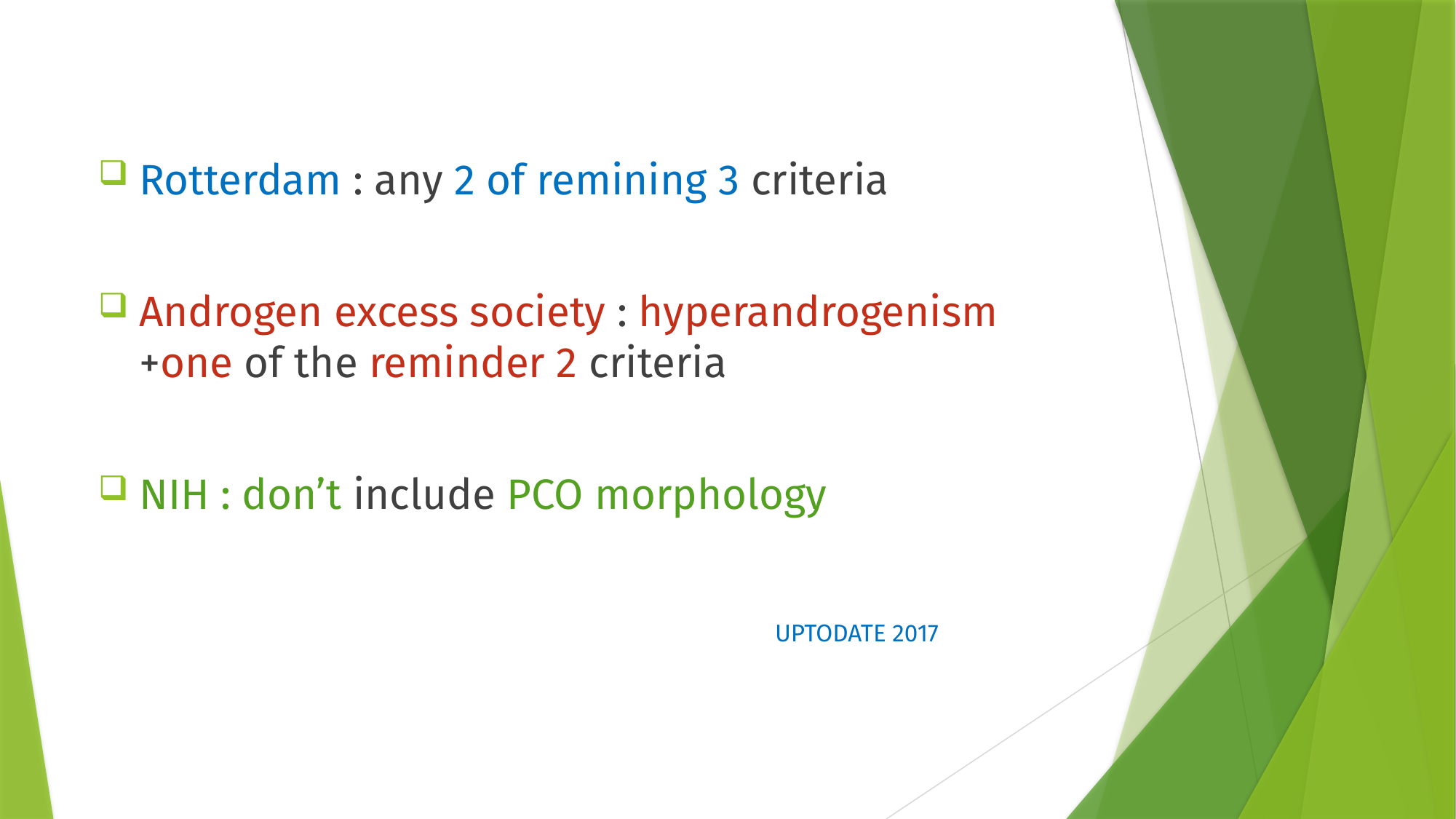

Rotterdam : any 2 of remining 3 criteria

Androgen excess society : hyperandrogenism +one of the reminder 2 criteria

NIH : don’t include PCO morphology

                                                            UPTODATE 2017